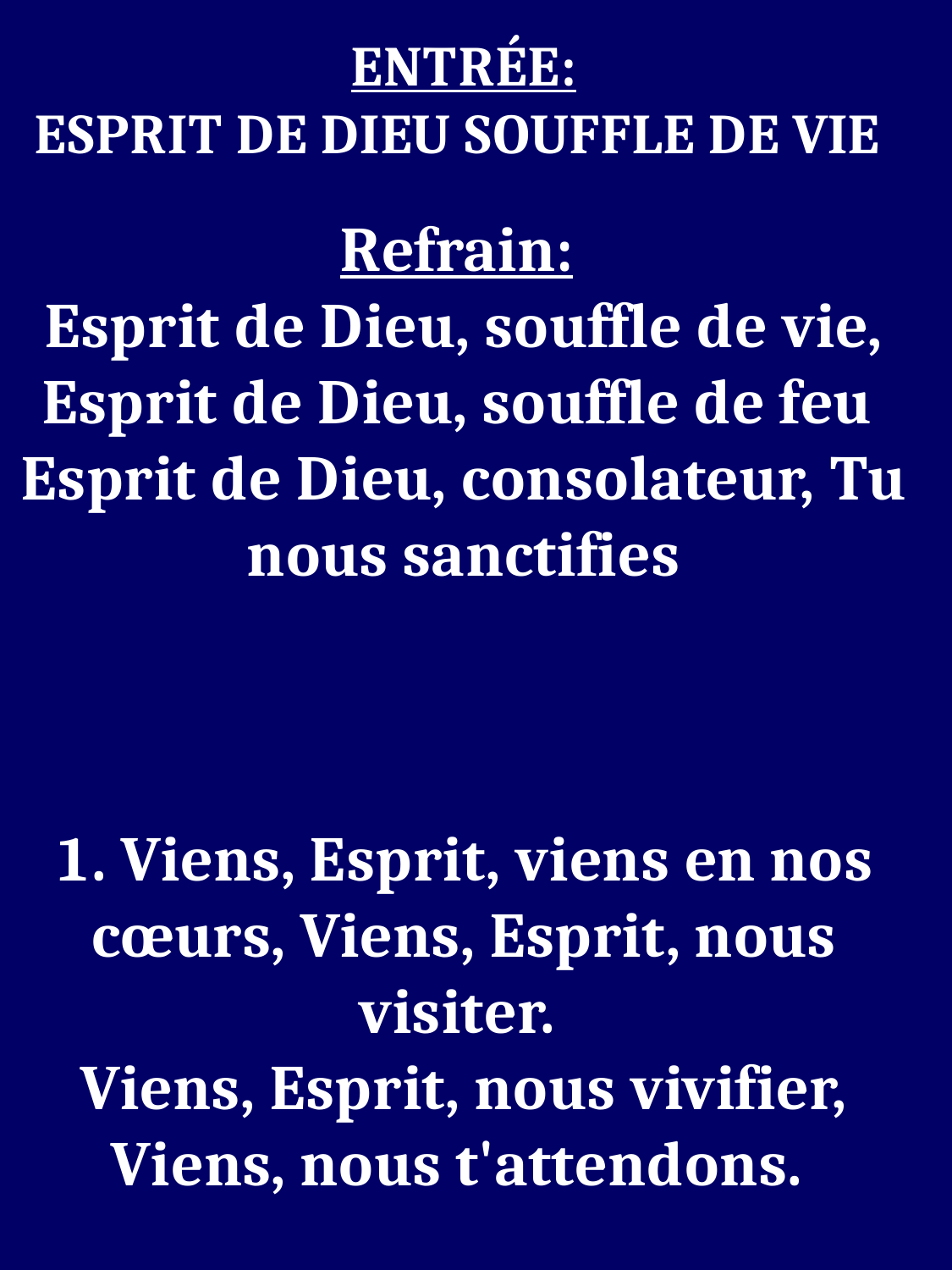

ENTRÉE:
ESPRIT DE DIEU SOUFFLE DE VIE

Refrain:
Esprit de Dieu, souffle de vie, Esprit de Dieu, souffle de feu
Esprit de Dieu, consolateur, Tu nous sanctifies

1. Viens, Esprit, viens en nos cœurs, Viens, Esprit, nous visiter.
Viens, Esprit, nous vivifier, Viens, nous t'attendons.